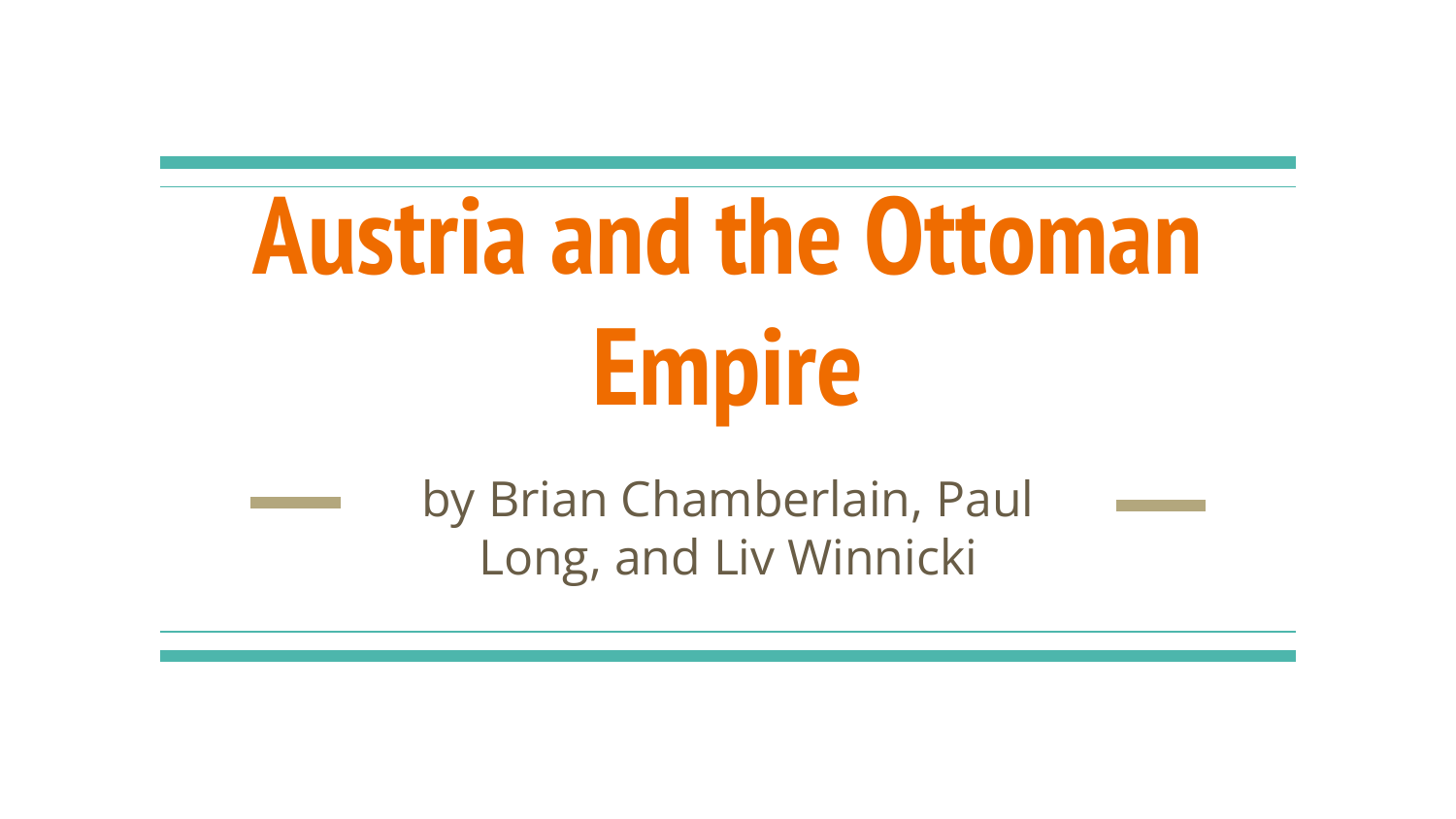

# Austria and the Ottoman Empire
by Brian Chamberlain, Paul Long, and Liv Winnicki